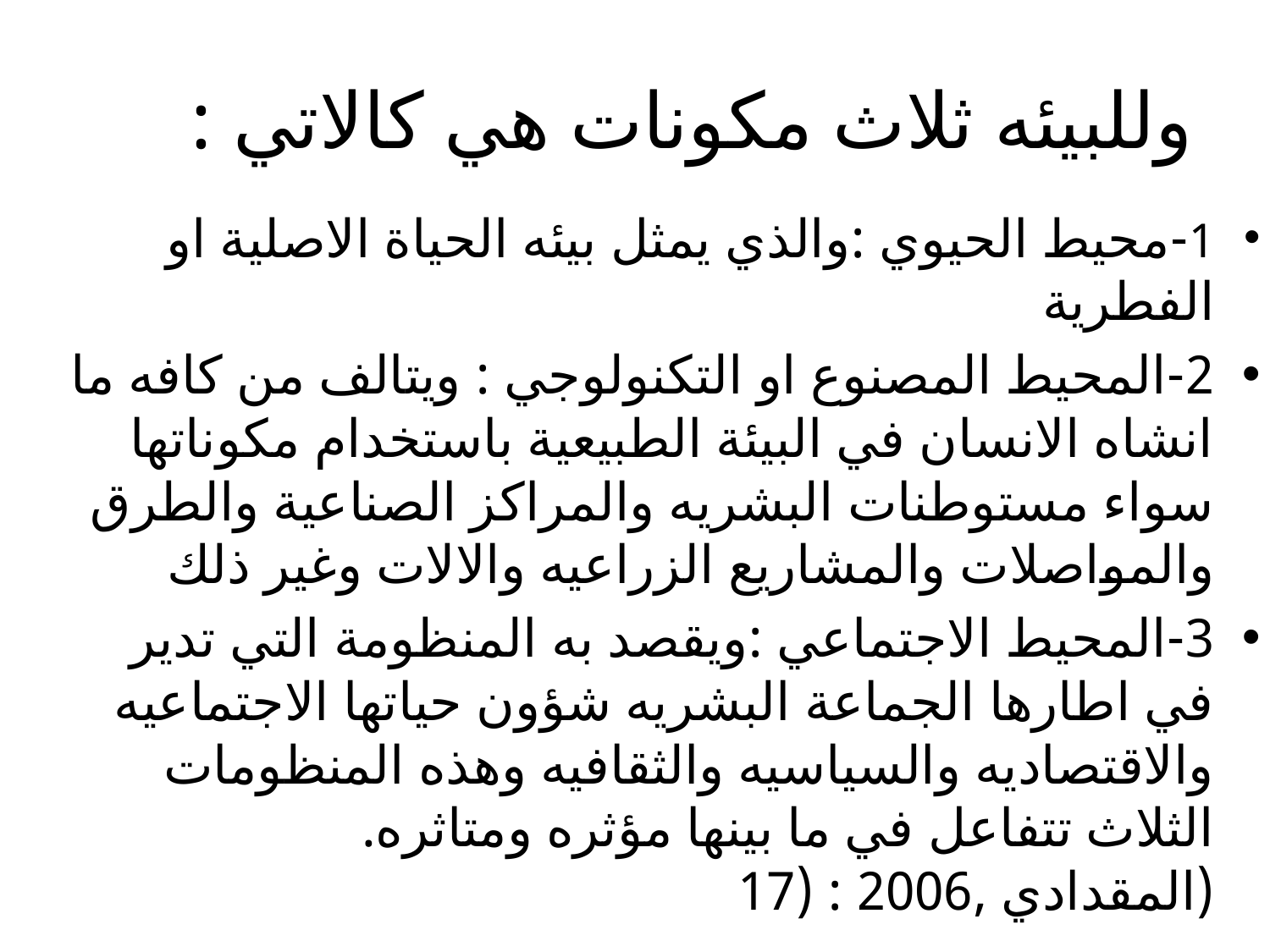

# وللبيئه ثلاث مكونات هي كالاتي :
1-محيط الحيوي :والذي يمثل بيئه الحياة الاصلية او الفطرية
2-المحيط المصنوع او التكنولوجي : ويتالف من كافه ما انشاه الانسان في البيئة الطبيعية باستخدام مكوناتها سواء مستوطنات البشريه والمراكز الصناعية والطرق والمواصلات والمشاريع الزراعيه والالات وغير ذلك
3-المحيط الاجتماعي :ويقصد به المنظومة التي تدير في اطارها الجماعة البشريه شؤون حياتها الاجتماعيه والاقتصاديه والسياسيه والثقافيه وهذه المنظومات الثلاث تتفاعل في ما بينها مؤثره ومتاثره.(المقدادي ,2006 : (17